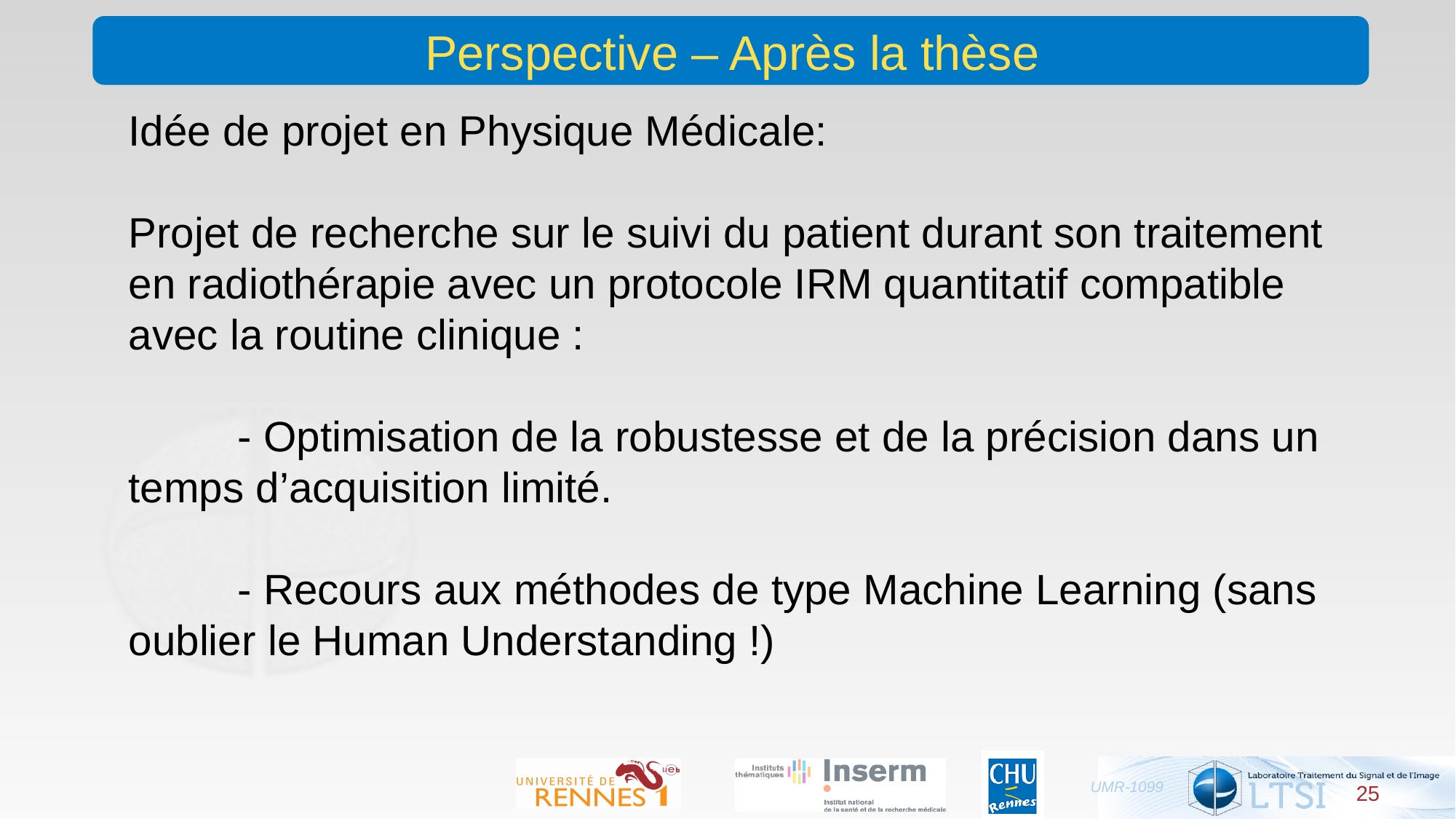

# Perspective – Après la thèse
Idée de projet en Physique Médicale:

Projet de recherche sur le suivi du patient durant son traitement  en radiothérapie avec un protocole IRM quantitatif compatible avec la routine clinique :

	- Optimisation de la robustesse et de la précision dans un temps d’acquisition limité.

	- Recours aux méthodes de type Machine Learning (sans oublier le Human Understanding !)